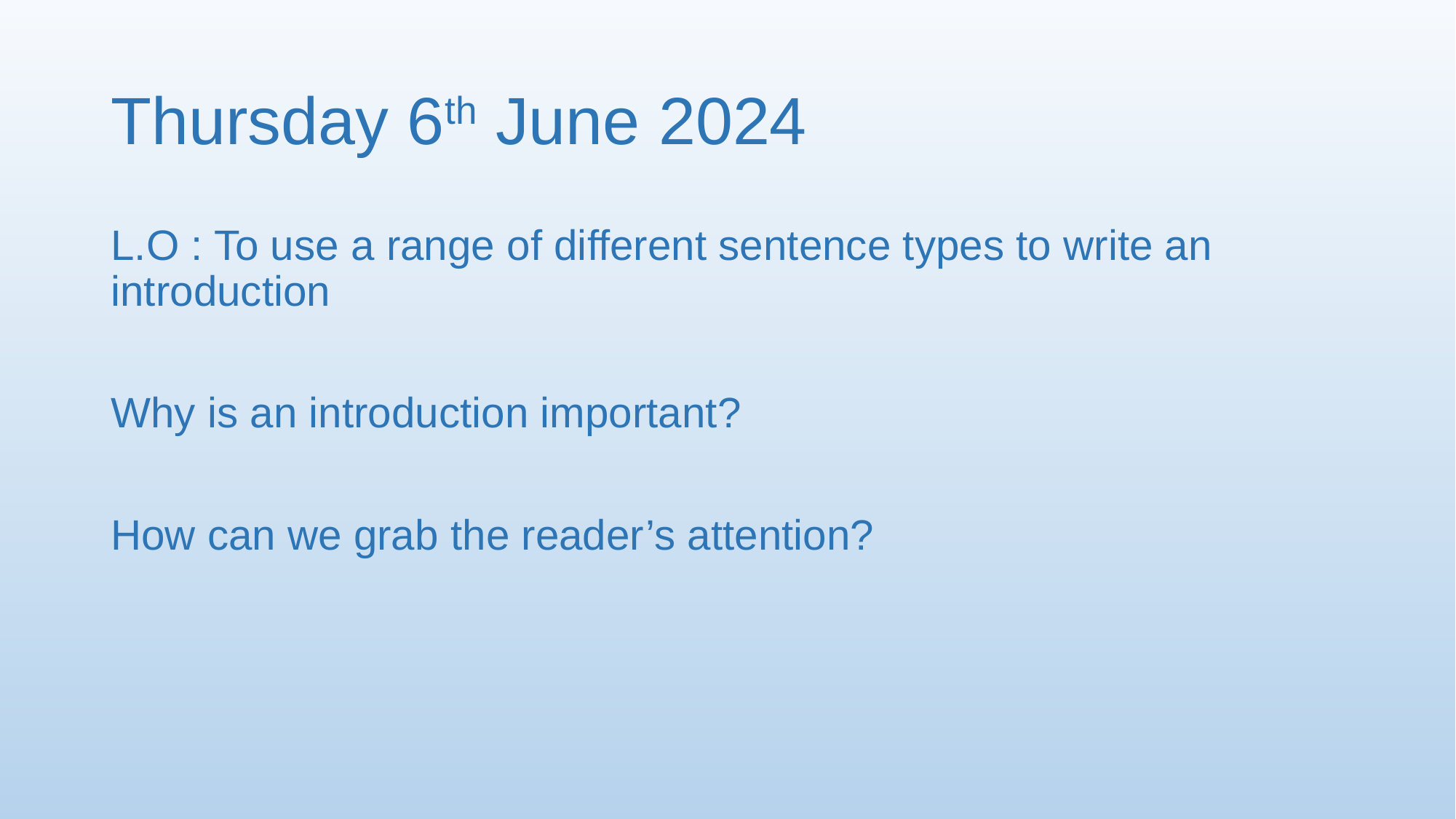

# Thursday 6th June 2024
L.O : To use a range of different sentence types to write an introduction

Why is an introduction important?

How can we grab the reader’s attention?